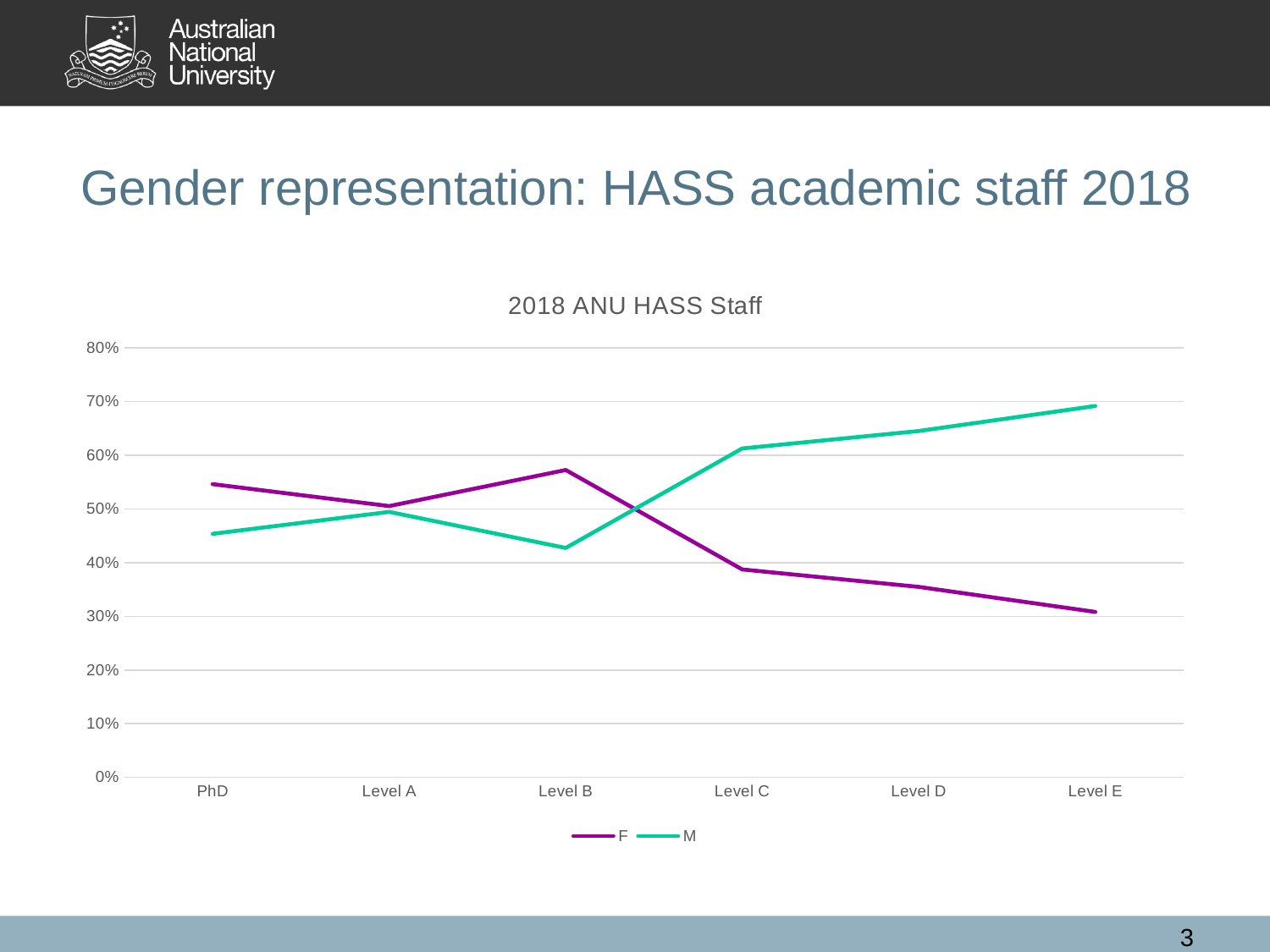

# Gender representation: HASS academic staff 2018

### Chart: 2018 ANU HASS Staff

| Category | F | M |
|---|---|---|
| PhD | 0.5462529274004684 | 0.4537470725995316 |
| Level A | 0.5053763440860215 | 0.4946236559139785 |
| Level B | 0.5725806451612904 | 0.42741935483870963 |
| Level C | 0.3872832369942196 | 0.6127167630057804 |
| Level D | 0.3548387096774194 | 0.6451612903225806 |
| Level E | 0.3082191780821918 | 0.6917808219178082 |
3